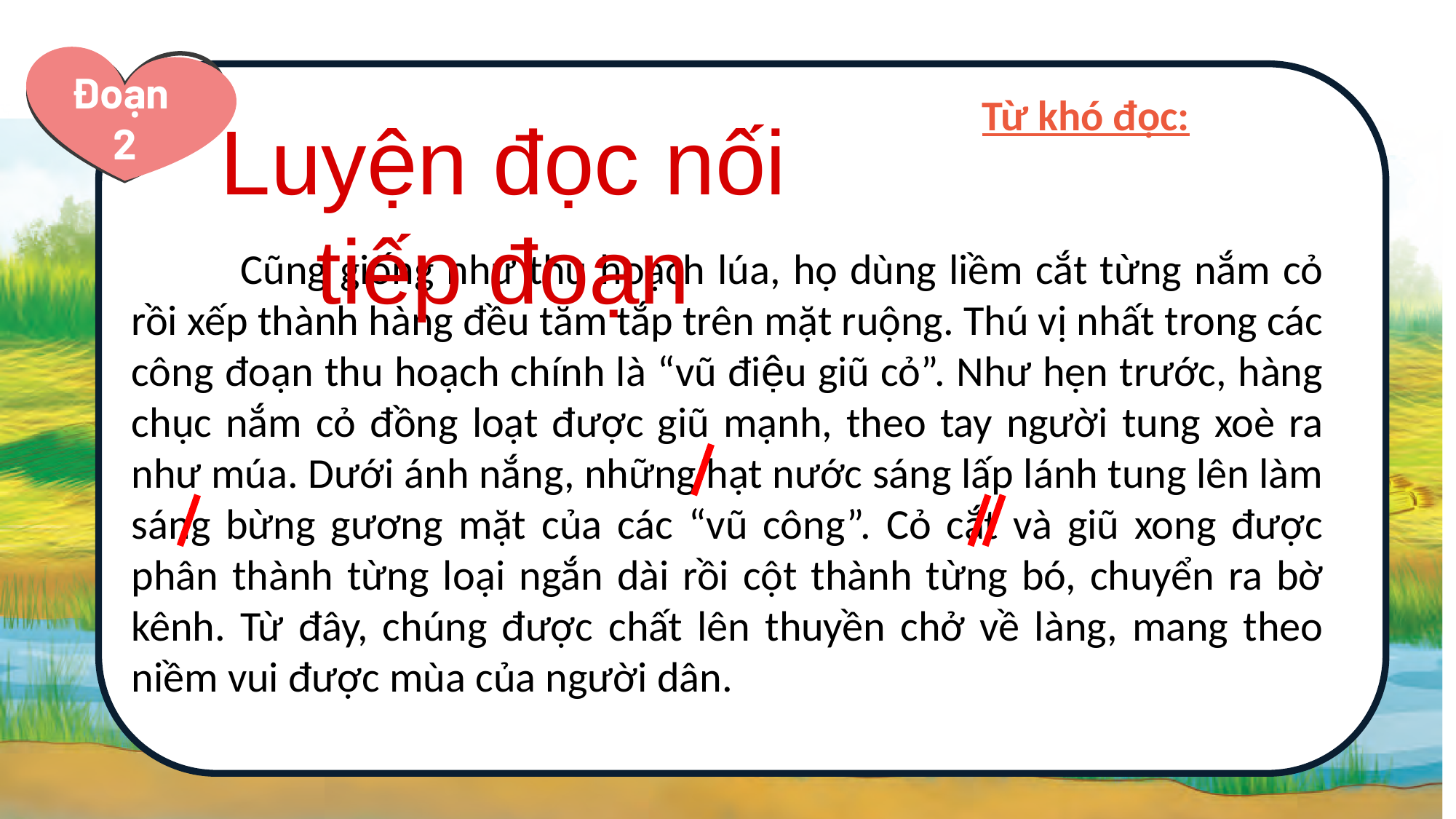

Đoạn
2

Từ khó đọc:
Luyện đọc nối tiếp đoạn
	Cũng giống như thu hoạch lúa, họ dùng liềm cắt từng nắm cỏ rồi xếp thành hàng đều tăm tắp trên mặt ruộng. Thú vị nhất trong các công đoạn thu hoạch chính là “vũ điệu giũ cỏ”. Như hẹn trước, hàng chục nắm cỏ đồng loạt được giũ mạnh, theo tay người tung xoè ra như múa. Dưới ánh nắng, những hạt nước sáng lấp lánh tung lên làm sáng bừng gương mặt của các “vũ công”. Cỏ cắt và giũ xong được phân thành từng loại ngắn dài rồi cột thành từng bó, chuyển ra bờ kênh. Từ đây, chúng được chất lên thuyền chở về làng, mang theo niềm vui được mùa của người dân.